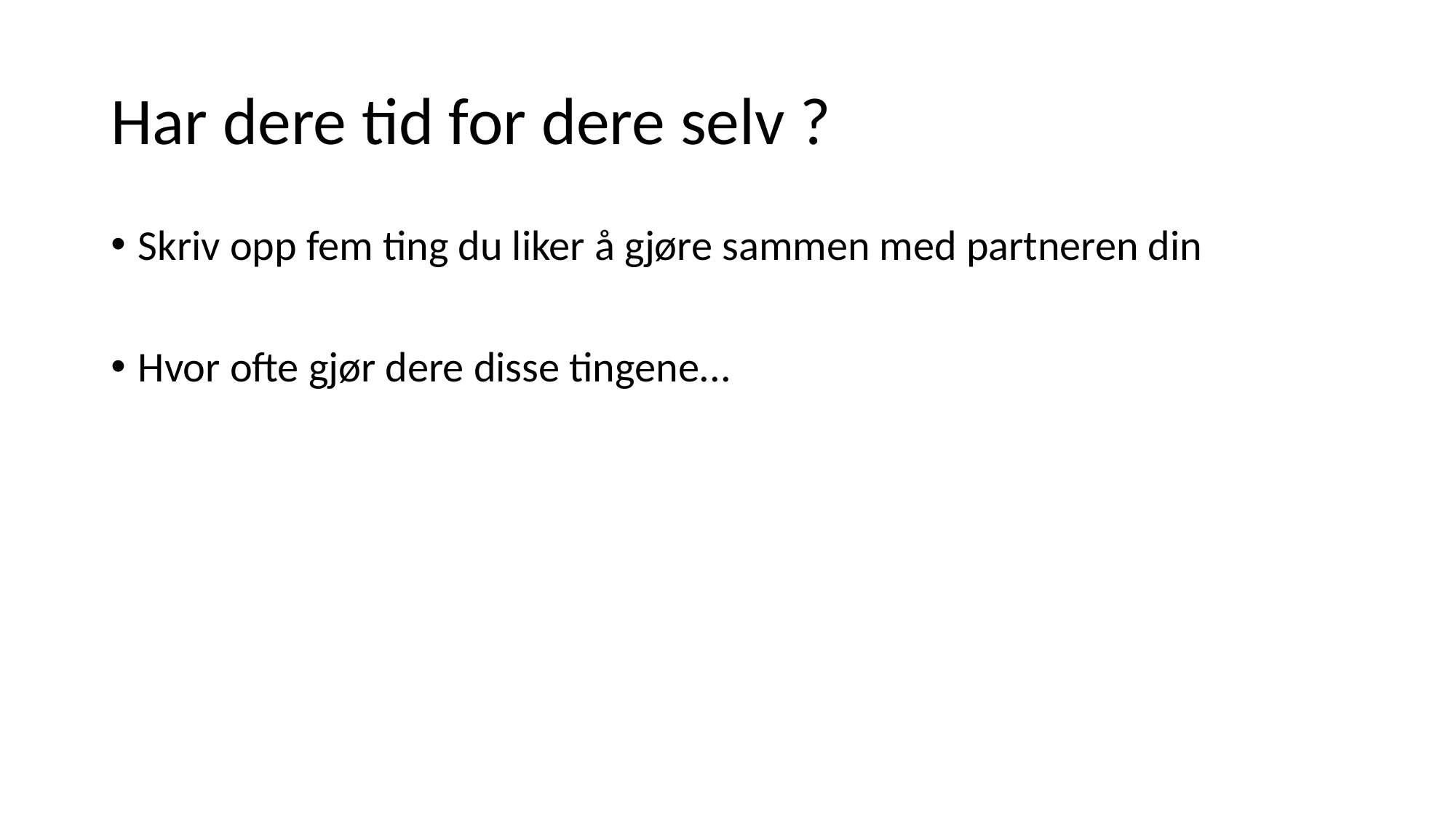

# Har dere tid for dere selv ?
Skriv opp fem ting du liker å gjøre sammen med partneren din

Hvor ofte gjør dere disse tingene...